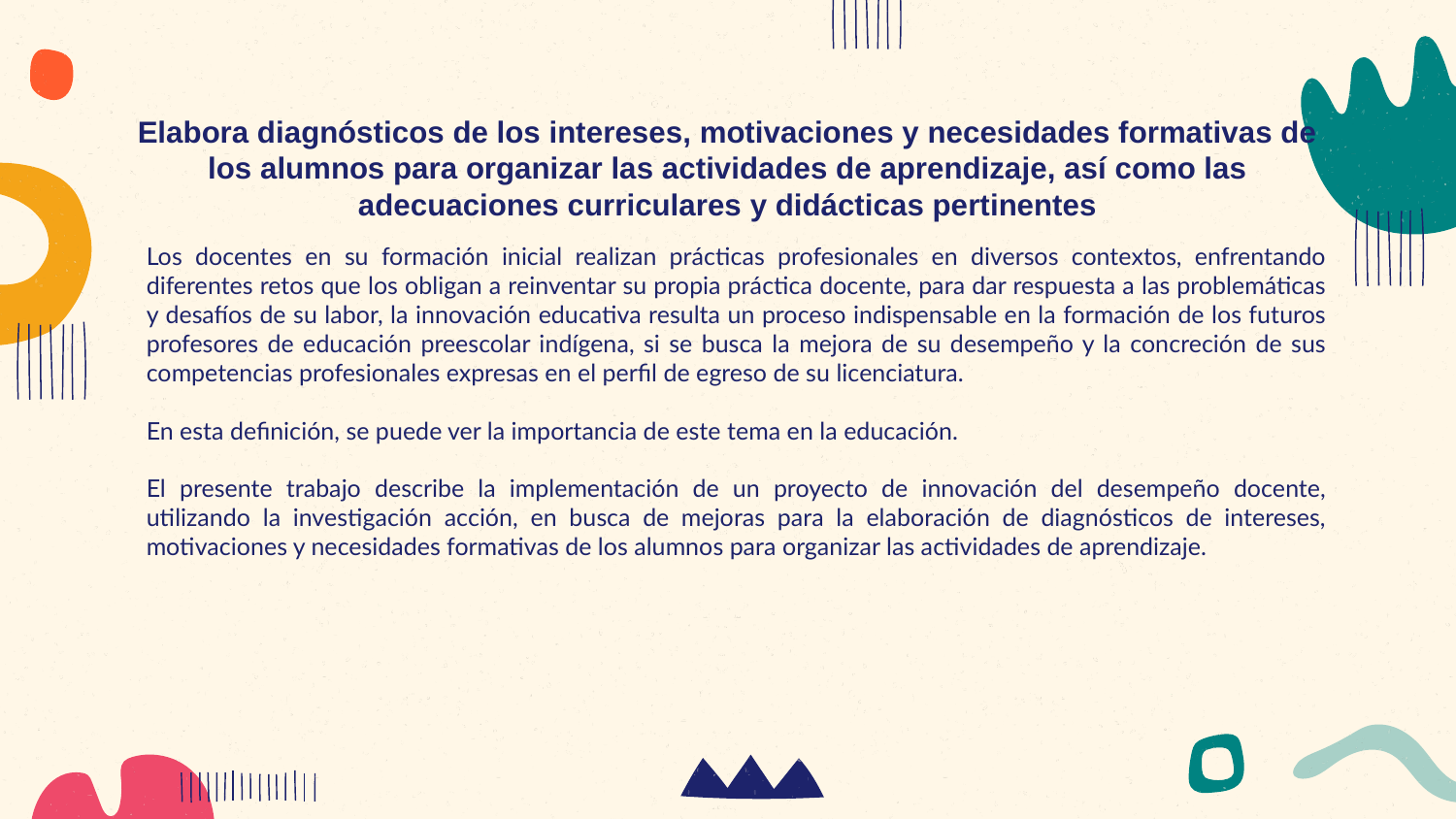

# Elabora diagnósticos de los intereses, motivaciones y necesidades formativas de los alumnos para organizar las actividades de aprendizaje, así como las adecuaciones curriculares y didácticas pertinentes
Los docentes en su formación inicial realizan prácticas profesionales en diversos contextos, enfrentando diferentes retos que los obligan a reinventar su propia práctica docente, para dar respuesta a las problemáticas y desafíos de su labor, la innovación educativa resulta un proceso indispensable en la formación de los futuros profesores de educación preescolar indígena, si se busca la mejora de su desempeño y la concreción de sus competencias profesionales expresas en el perfil de egreso de su licenciatura.

En esta definición, se puede ver la importancia de este tema en la educación.

El presente trabajo describe la implementación de un proyecto de innovación del desempeño docente, utilizando la investigación acción, en busca de mejoras para la elaboración de diagnósticos de intereses, motivaciones y necesidades formativas de los alumnos para organizar las actividades de aprendizaje.